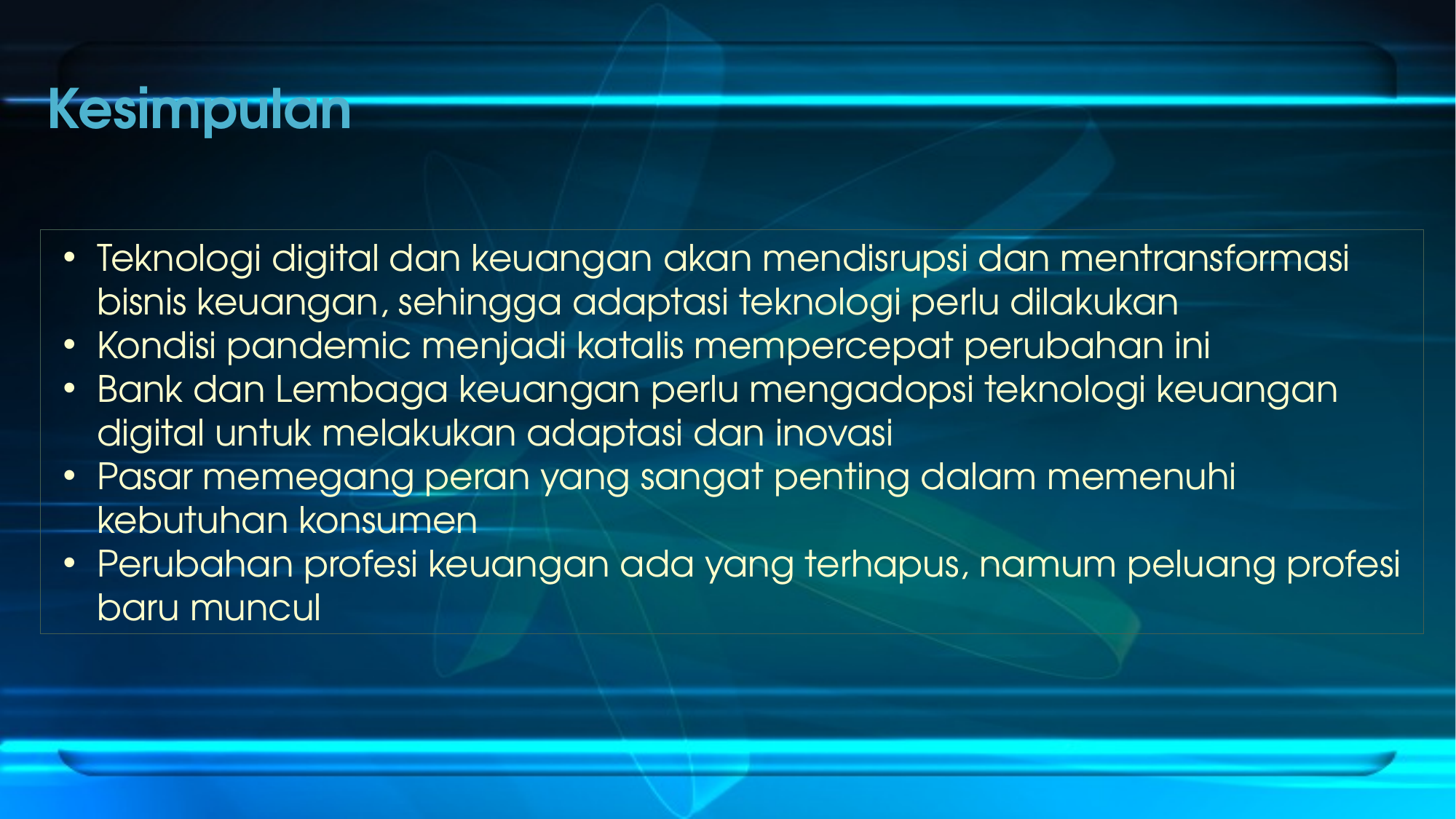

# Kesimpulan
Teknologi digital dan keuangan akan mendisrupsi dan mentransformasi bisnis keuangan, sehingga adaptasi teknologi perlu dilakukan
Kondisi pandemic menjadi katalis mempercepat perubahan ini
Bank dan Lembaga keuangan perlu mengadopsi teknologi keuangan digital untuk melakukan adaptasi dan inovasi
Pasar memegang peran yang sangat penting dalam memenuhi kebutuhan konsumen
Perubahan profesi keuangan ada yang terhapus, namum peluang profesi baru muncul